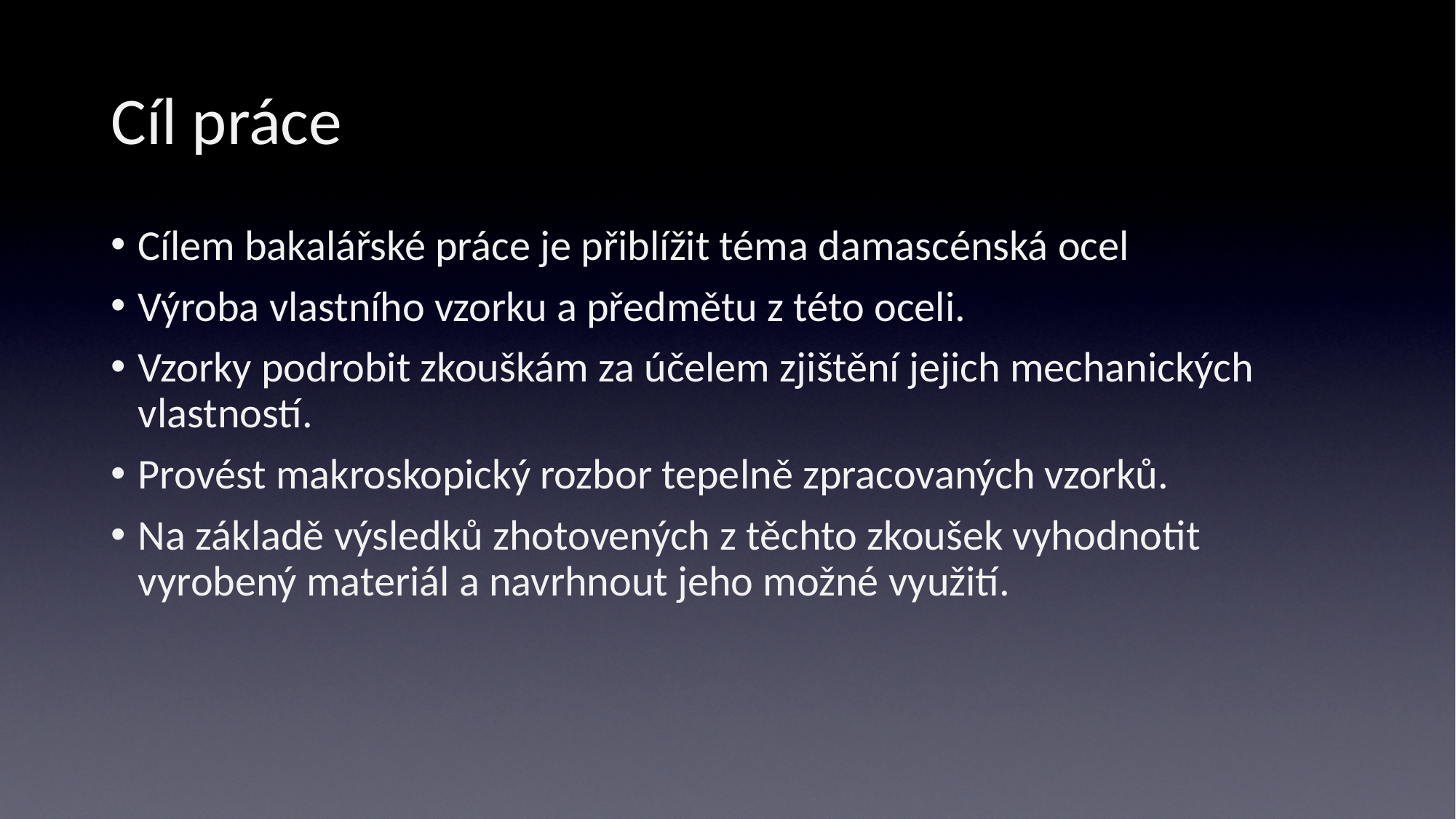

# Cíl práce
Cílem bakalářské práce je přiblížit téma damascénská ocel
Výroba vlastního vzorku a předmětu z této oceli.
Vzorky podrobit zkouškám za účelem zjištění jejich mechanických vlastností.
Provést makroskopický rozbor tepelně zpracovaných vzorků.
Na základě výsledků zhotovených z těchto zkoušek vyhodnotit vyrobený materiál a navrhnout jeho možné využití.